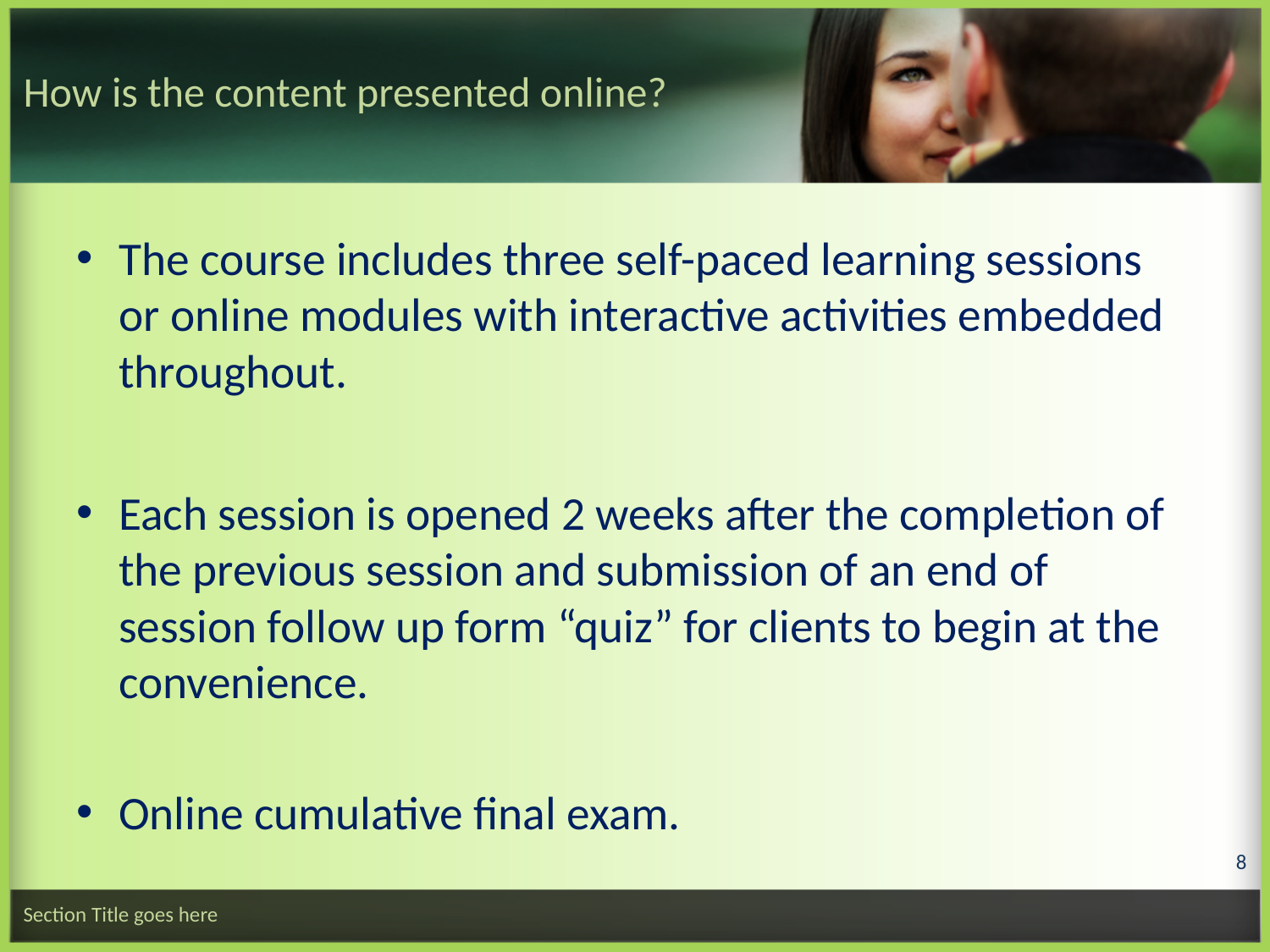

# How is the content presented online?
The course includes three self-paced learning sessions or online modules with interactive activities embedded throughout.

Each session is opened 2 weeks after the completion of the previous session and submission of an end of session follow up form “quiz” for clients to begin at the convenience.

Online cumulative final exam.
8
Section Title goes here